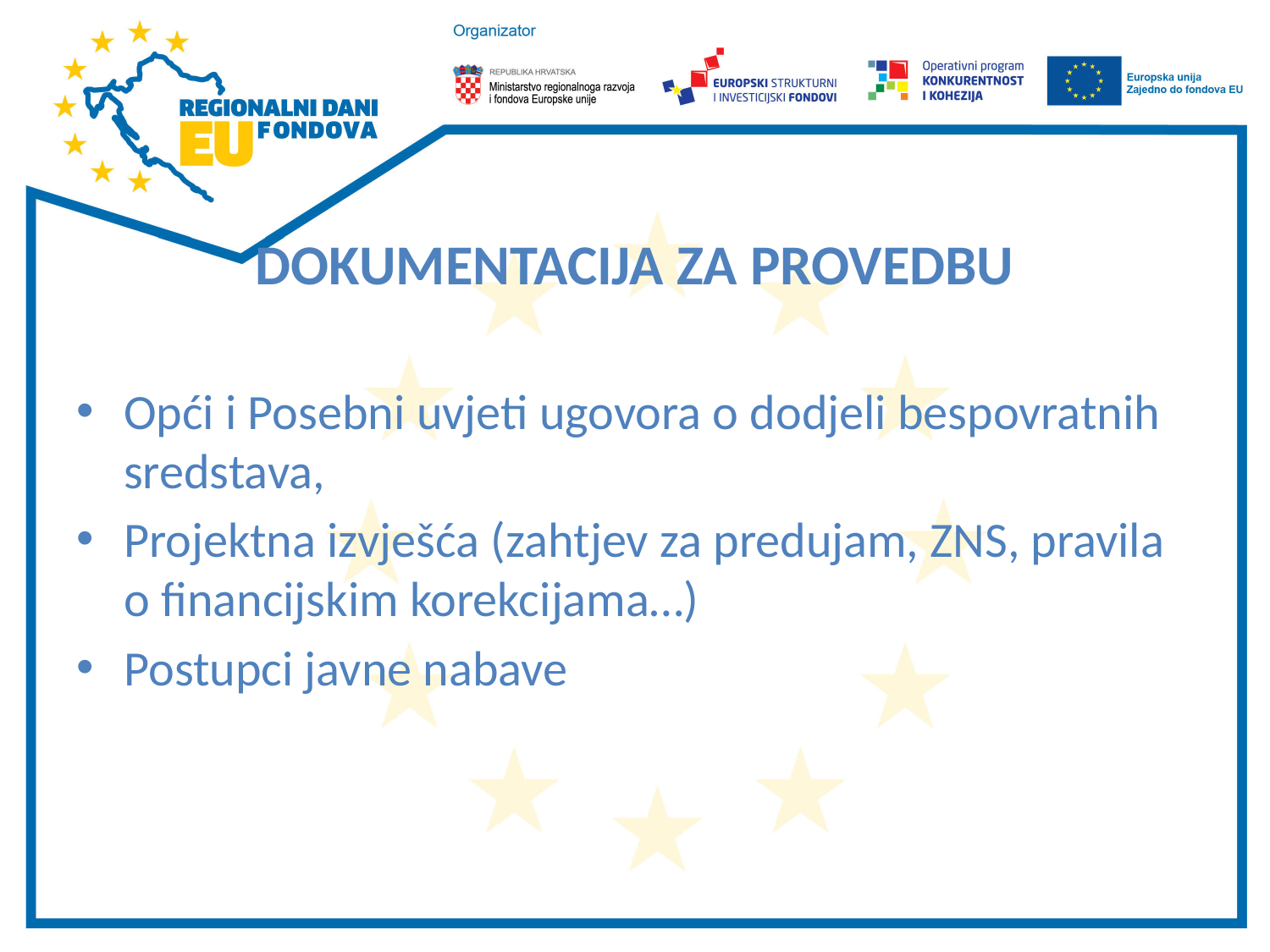

#
DOKUMENTACIJA ZA PROVEDBU

Opći i Posebni uvjeti ugovora o dodjeli bespovratnih sredstava,
Projektna izvješća (zahtjev za predujam, ZNS, pravila o financijskim korekcijama…)
Postupci javne nabave